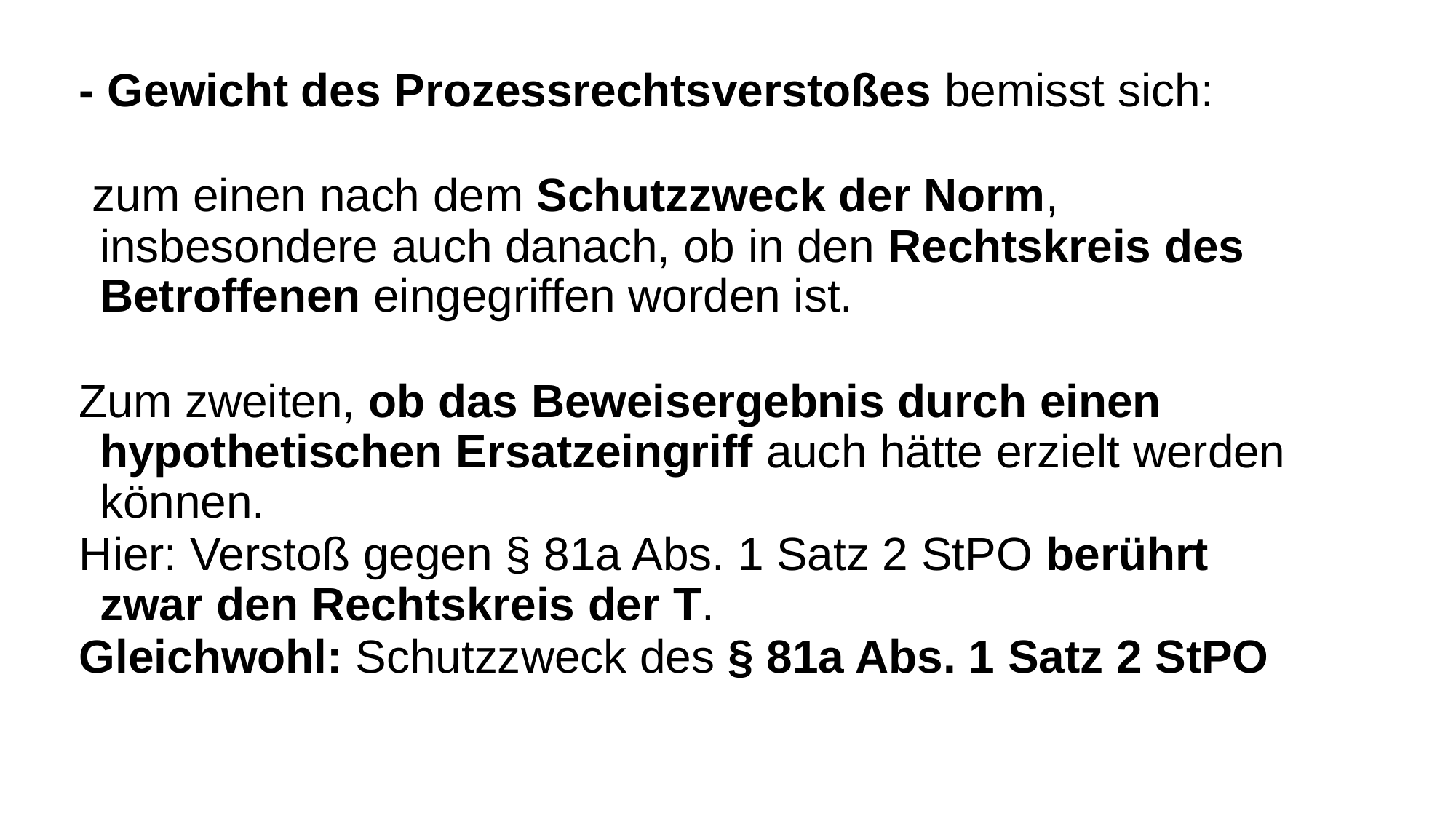

- Gewicht des Prozessrechtsverstoßes bemisst sich:

 zum einen nach dem Schutzzweck der Norm, insbesondere auch danach, ob in den Rechtskreis des Betroffenen eingegriffen worden ist.

Zum zweiten, ob das Beweisergebnis durch einen hypothetischen Ersatzeingriff auch hätte erzielt werden können.
Hier: Verstoß gegen § 81a Abs. 1 Satz 2 StPO berührt zwar den Rechtskreis der T.
Gleichwohl: Schutzzweck des § 81a Abs. 1 Satz 2 StPO